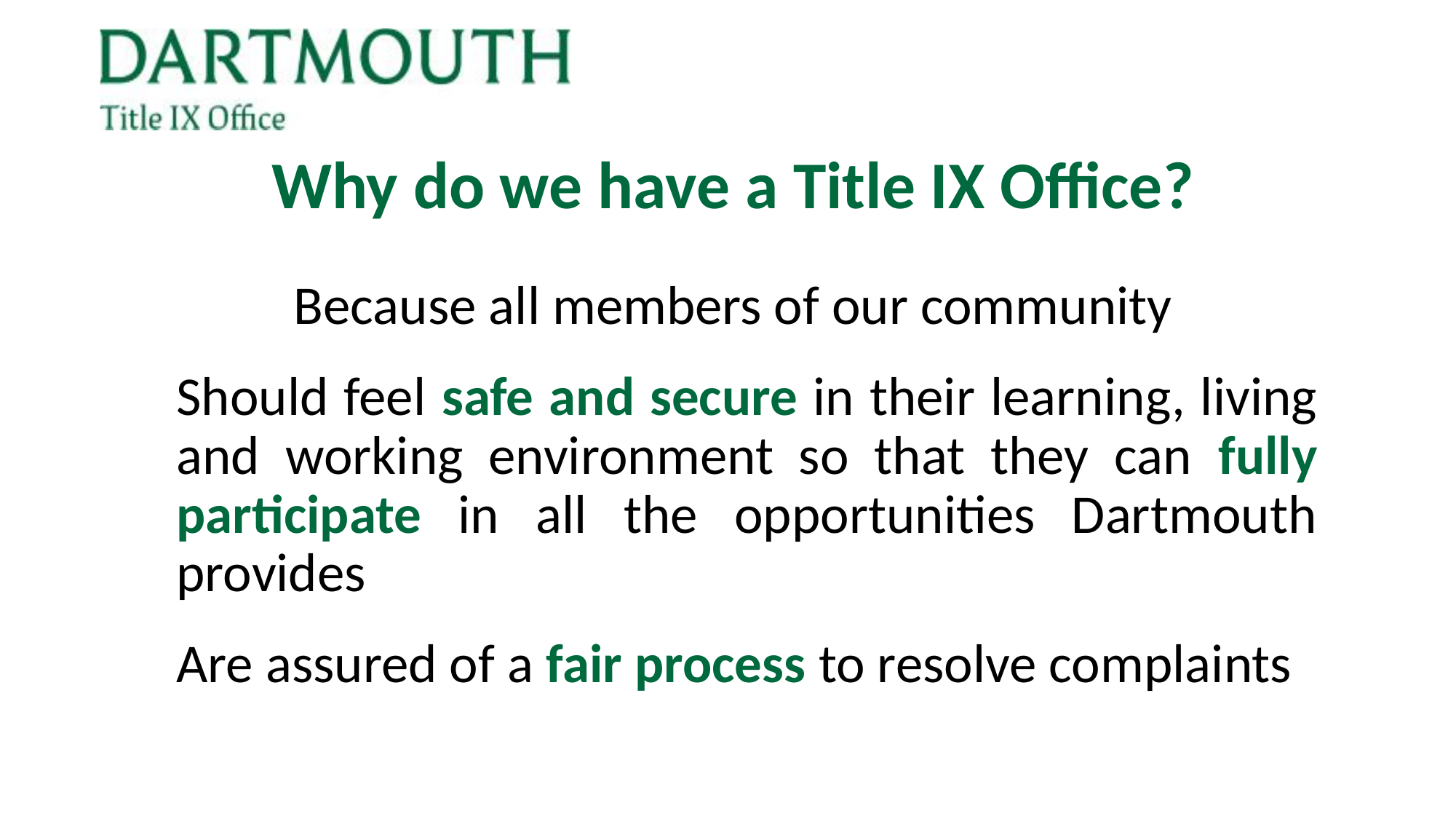

Why do we have a Title IX Office?

Because all members of our community

Should feel safe and secure in their learning, living and working environment so that they can fully participate in all the opportunities Dartmouth provides

Are assured of a fair process to resolve complaints